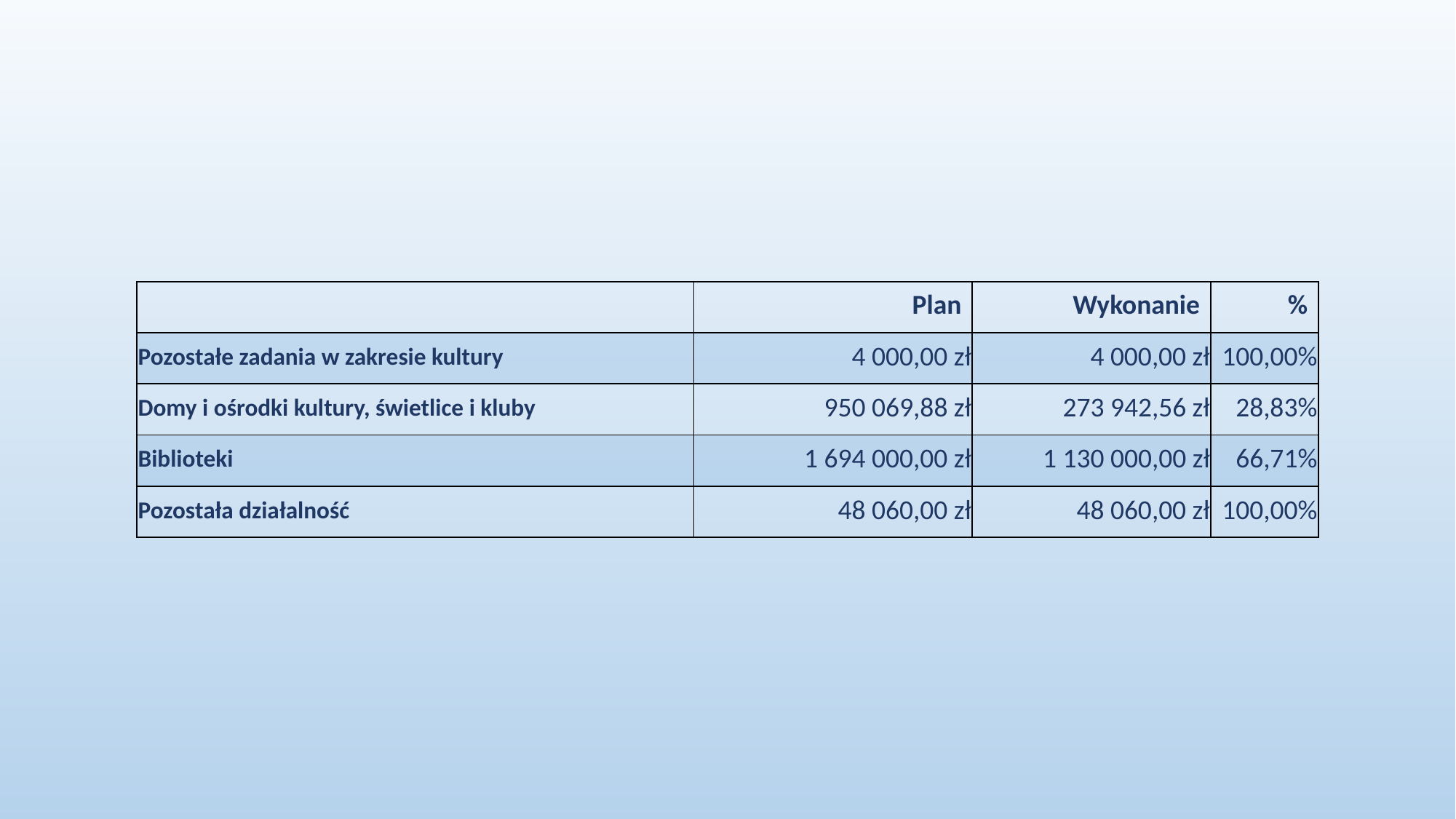

|  | Plan | Wykonanie | % |
| --- | --- | --- | --- |
| Pozostałe zadania w zakresie kultury | 4 000,00 zł | 4 000,00 zł | 100,00% |
| Domy i ośrodki kultury, świetlice i kluby | 950 069,88 zł | 273 942,56 zł | 28,83% |
| Biblioteki | 1 694 000,00 zł | 1 130 000,00 zł | 66,71% |
| Pozostała działalność | 48 060,00 zł | 48 060,00 zł | 100,00% |